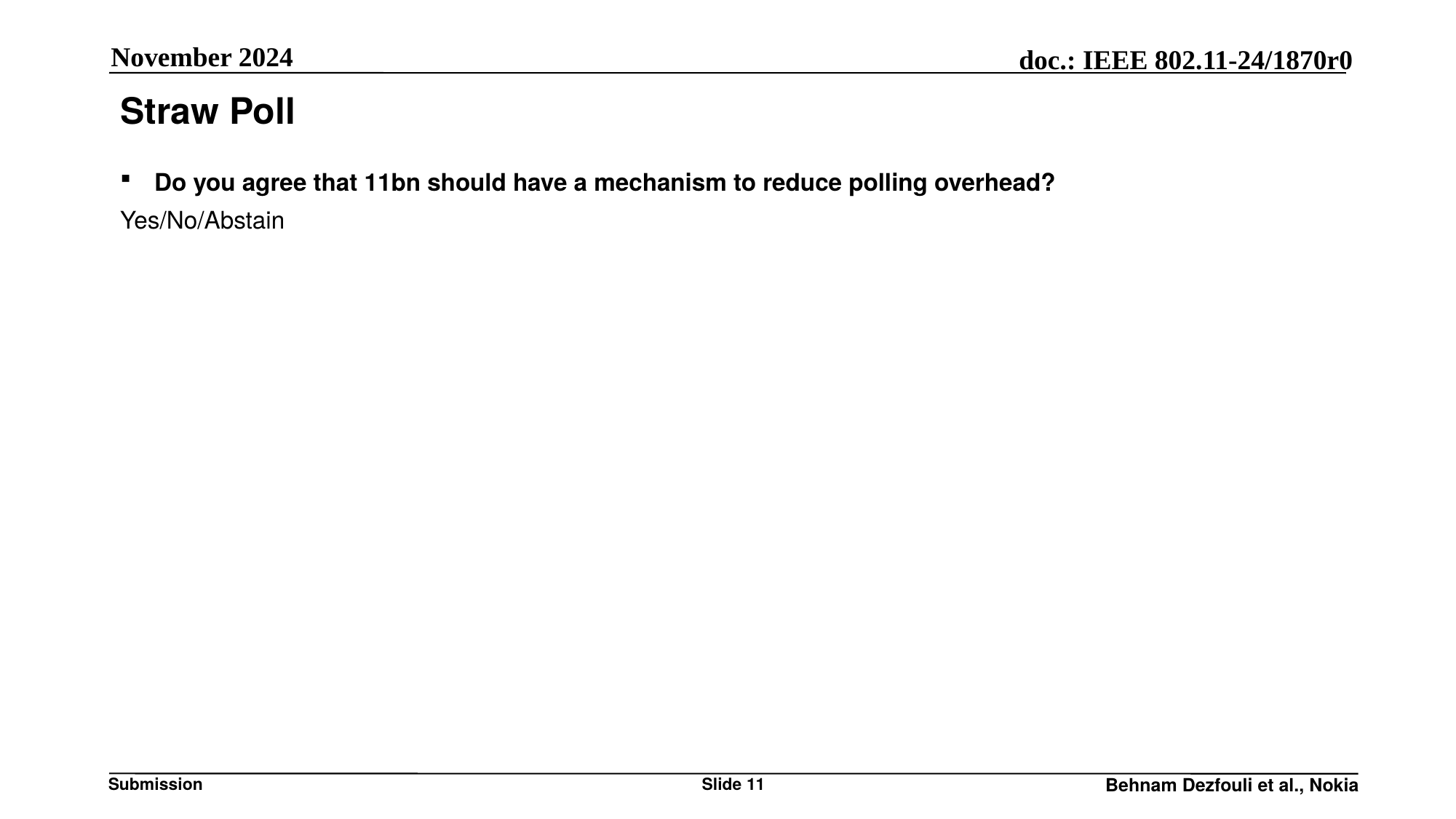

November 2024
# Straw Poll
Do you agree that 11bn should have a mechanism to reduce polling overhead?
Yes/No/Abstain
Slide 11
Behnam Dezfouli et al., Nokia